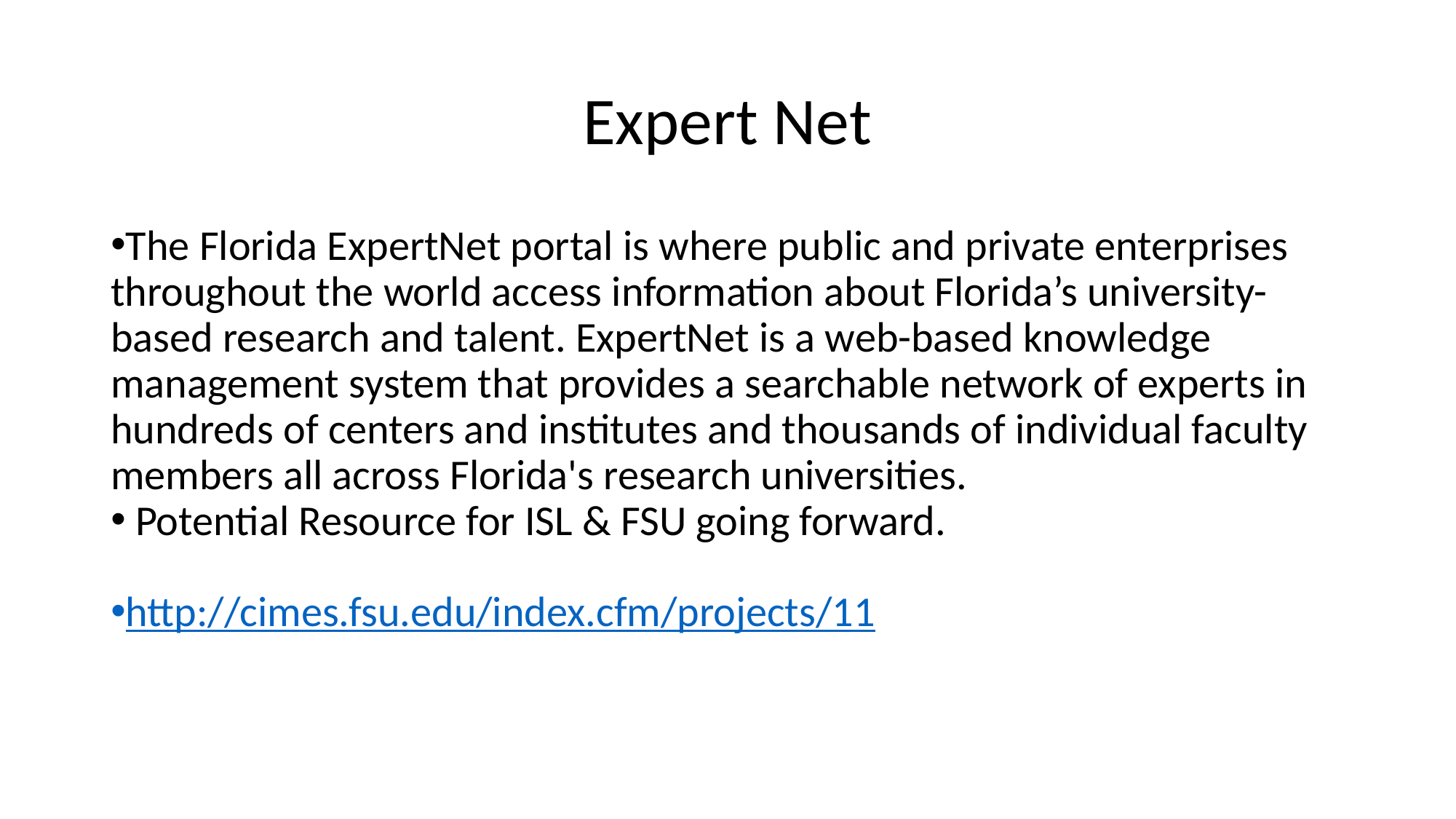

# Expert Net
The Florida ExpertNet portal is where public and private enterprises throughout the world access information about Florida’s university-based research and talent. ExpertNet is a web-based knowledge management system that provides a searchable network of experts in hundreds of centers and institutes and thousands of individual faculty members all across Florida's research universities.
 Potential Resource for ISL & FSU going forward.

http://cimes.fsu.edu/index.cfm/projects/11